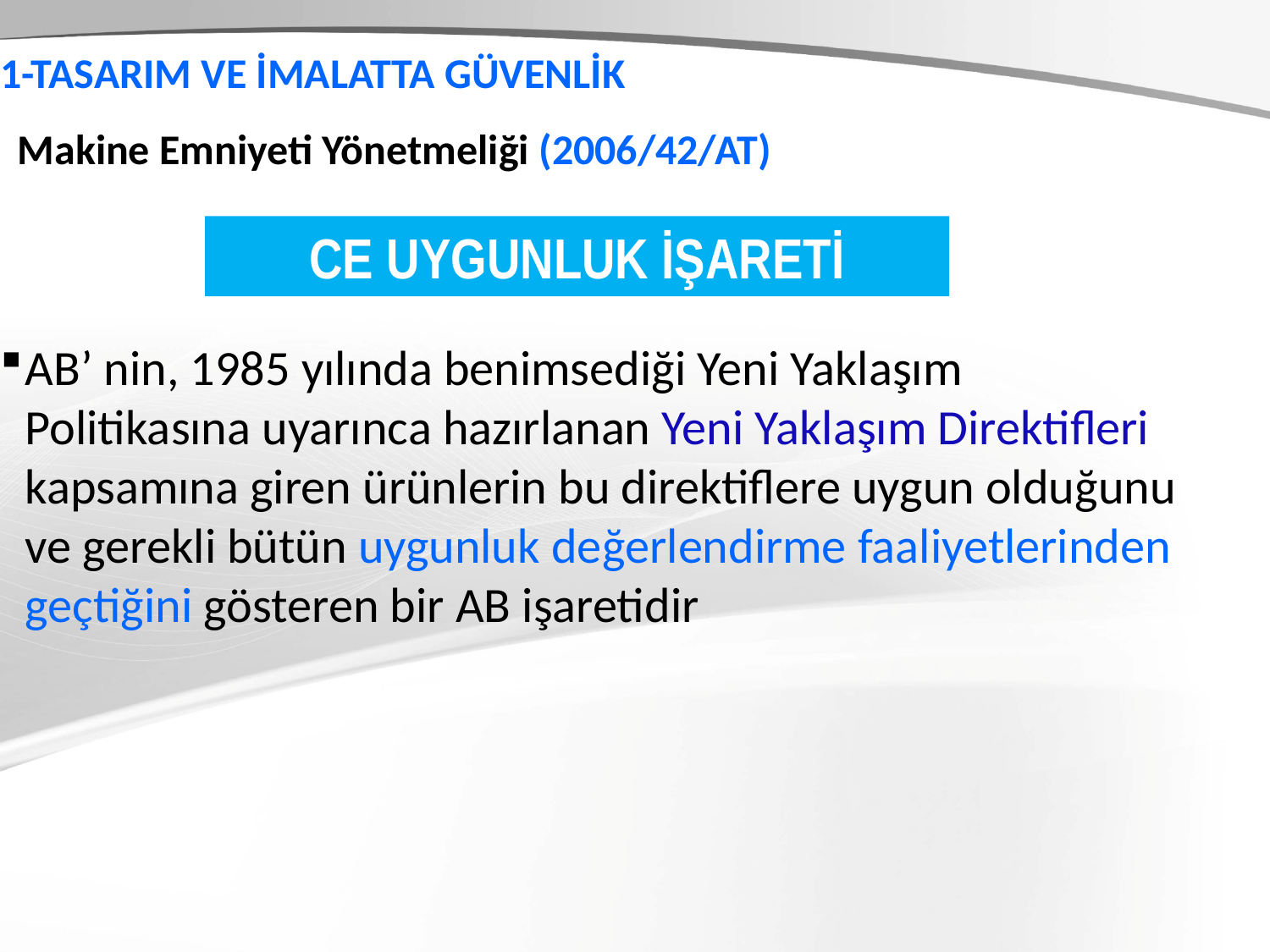

1-TASARIM VE İMALATTA GÜVENLİK
 Makine Emniyeti Yönetmeliği (2006/42/AT)
CE UYGUNLUK İŞARETİ
AB’ nin, 1985 yılında benimsediği Yeni Yaklaşım Politikasına uyarınca hazırlanan Yeni Yaklaşım Direktifleri kapsamına giren ürünlerin bu direktiflere uygun olduğunu ve gerekli bütün uygunluk değerlendirme faaliyetlerinden geçtiğini gösteren bir AB işaretidir